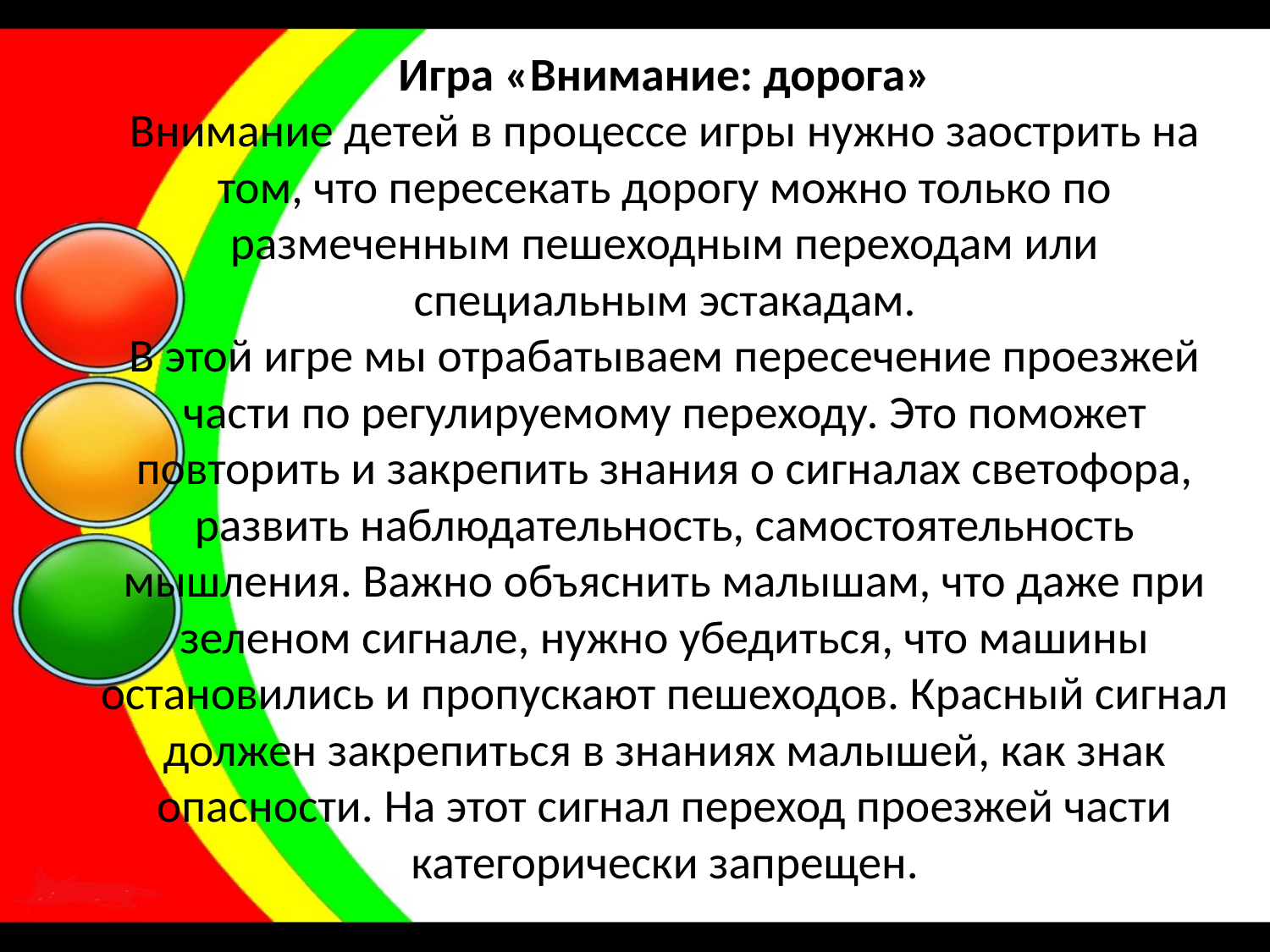

# Игра «Внимание: дорога» Внимание детей в процессе игры нужно заострить на том, что пересекать дорогу можно только по размеченным пешеходным переходам или специальным эстакадам. В этой игре мы отрабатываем пересечение проезжей части по регулируемому переходу. Это поможет повторить и закрепить знания о сигналах светофора, развить наблюдательность, самостоятельность мышления. Важно объяснить малышам, что даже при зеленом сигнале, нужно убедиться, что машины остановились и пропускают пешеходов. Красный сигнал должен закрепиться в знаниях малышей, как знак опасности. На этот сигнал переход проезжей части категорически запрещен.